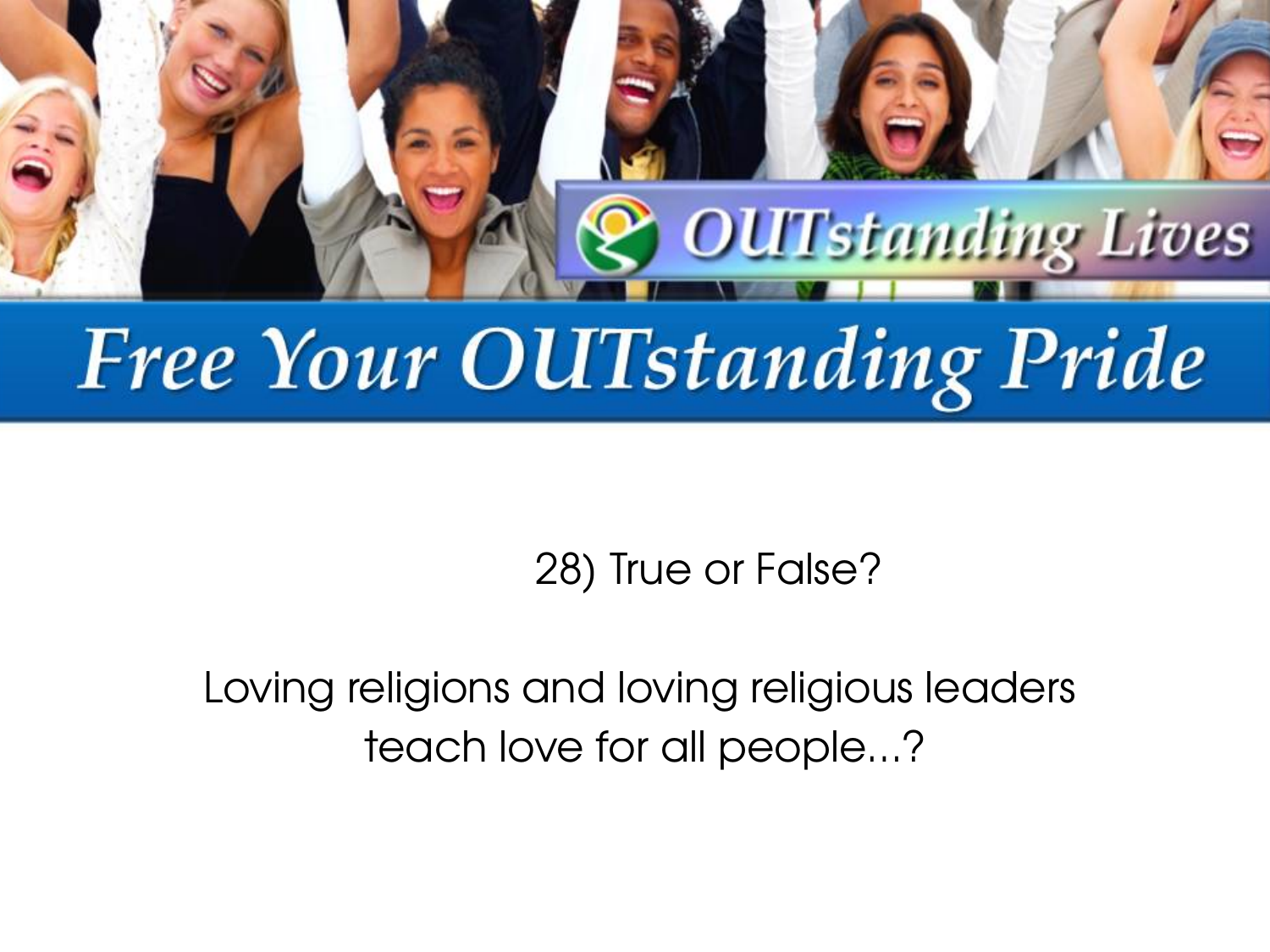

28) True or False?

Loving religions and loving religious leaders
teach love for all people…?